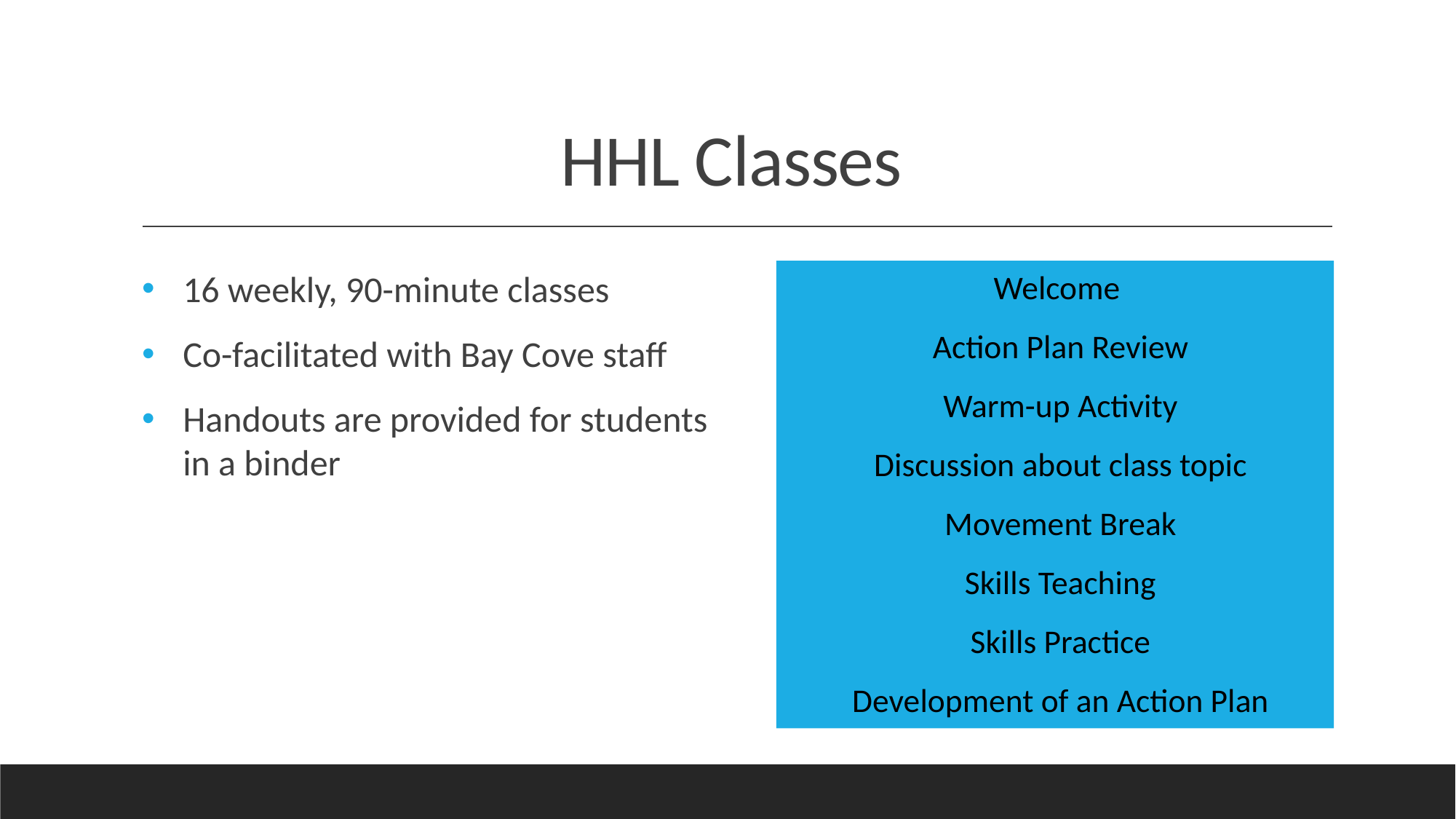

# HHL Classes
16 weekly, 90-minute classes
Co-facilitated with Bay Cove staff
Handouts are provided for students in a binder

Welcome
Action Plan Review
Warm-up Activity
Discussion about class topic
Movement Break
Skills Teaching
Skills Practice
Development of an Action Plan